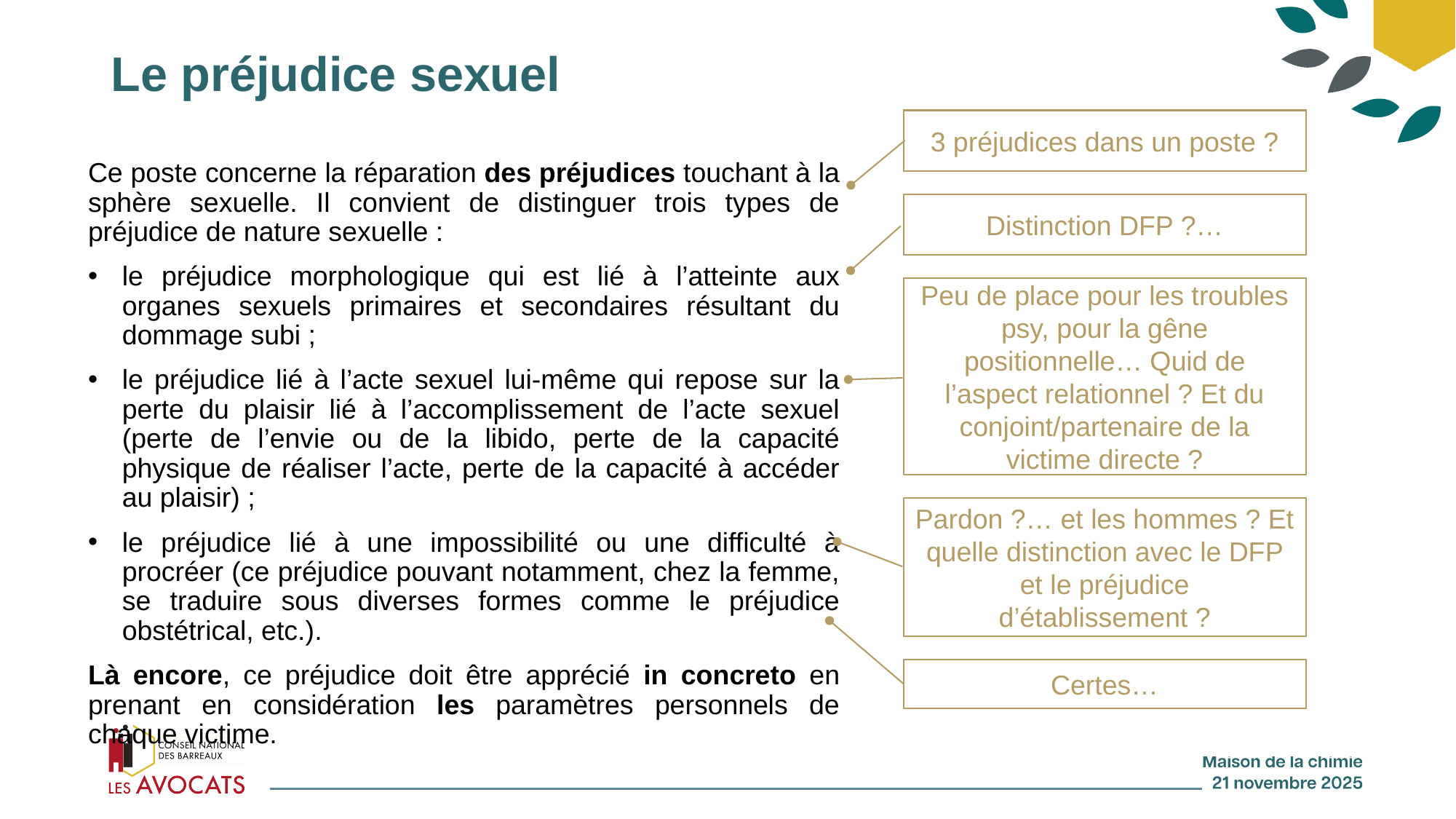

# Le préjudice sexuel
3 préjudices dans un poste ?
Ce poste concerne la réparation des préjudices touchant à la sphère sexuelle. Il convient de distinguer trois types de préjudice de nature sexuelle :
le préjudice morphologique qui est lié à l’atteinte aux organes sexuels primaires et secondaires résultant du dommage subi ;
le préjudice lié à l’acte sexuel lui-même qui repose sur la perte du plaisir lié à l’accomplissement de l’acte sexuel (perte de l’envie ou de la libido, perte de la capacité physique de réaliser l’acte, perte de la capacité à accéder au plaisir) ;
le préjudice lié à une impossibilité ou une difficulté à procréer (ce préjudice pouvant notamment, chez la femme, se traduire sous diverses formes comme le préjudice obstétrical, etc.).
Là encore, ce préjudice doit être apprécié in concreto en prenant en considération les paramètres personnels de chaque victime.

Distinction DFP ?…
Peu de place pour les troubles psy, pour la gêne positionnelle… Quid de l’aspect relationnel ? Et du conjoint/partenaire de la victime directe ?
Pardon ?… et les hommes ? Et quelle distinction avec le DFP et le préjudice d’établissement ?
Certes…